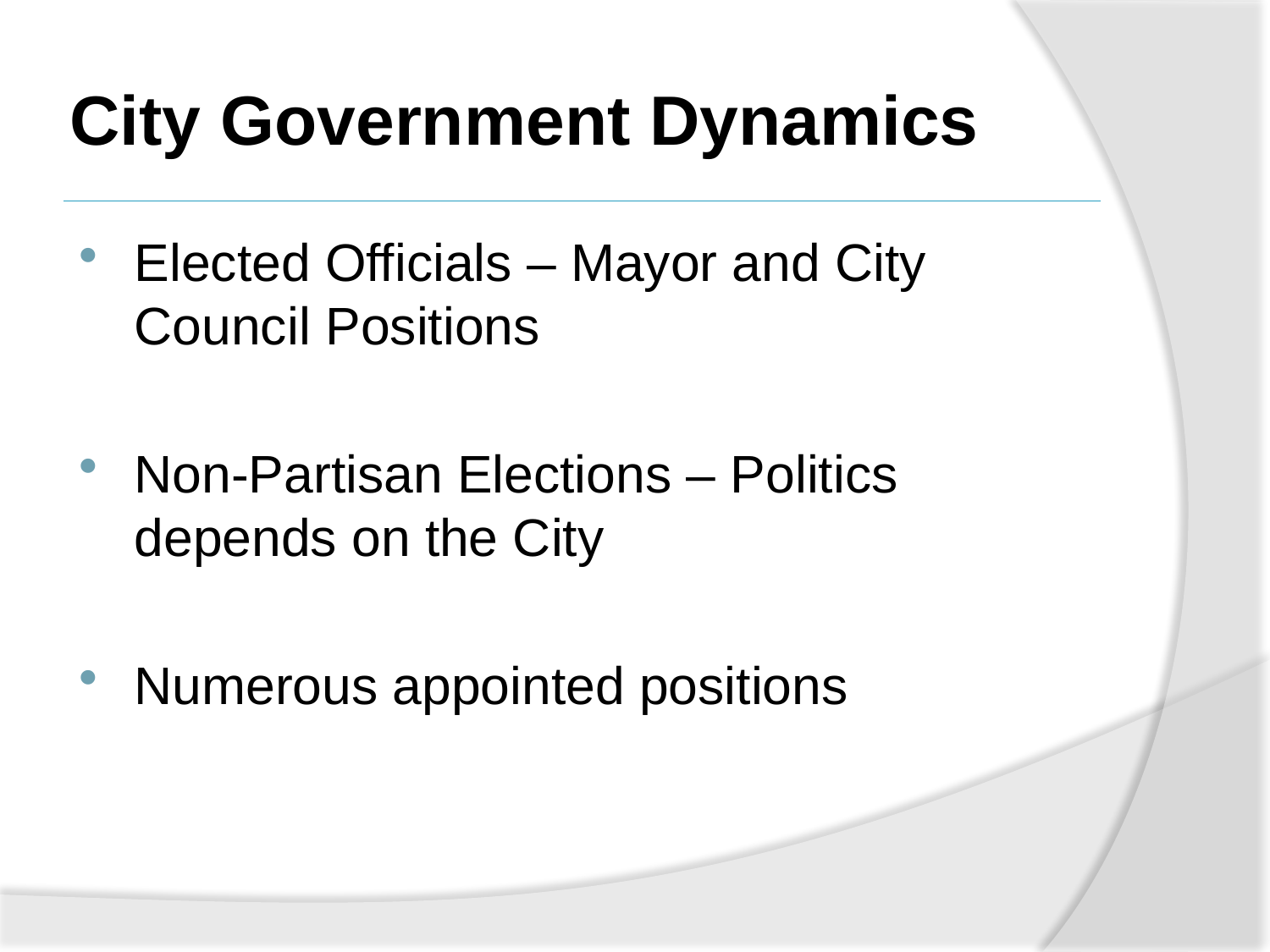

# City Government Dynamics
Elected Officials – Mayor and City Council Positions

Non-Partisan Elections – Politics depends on the City

Numerous appointed positions